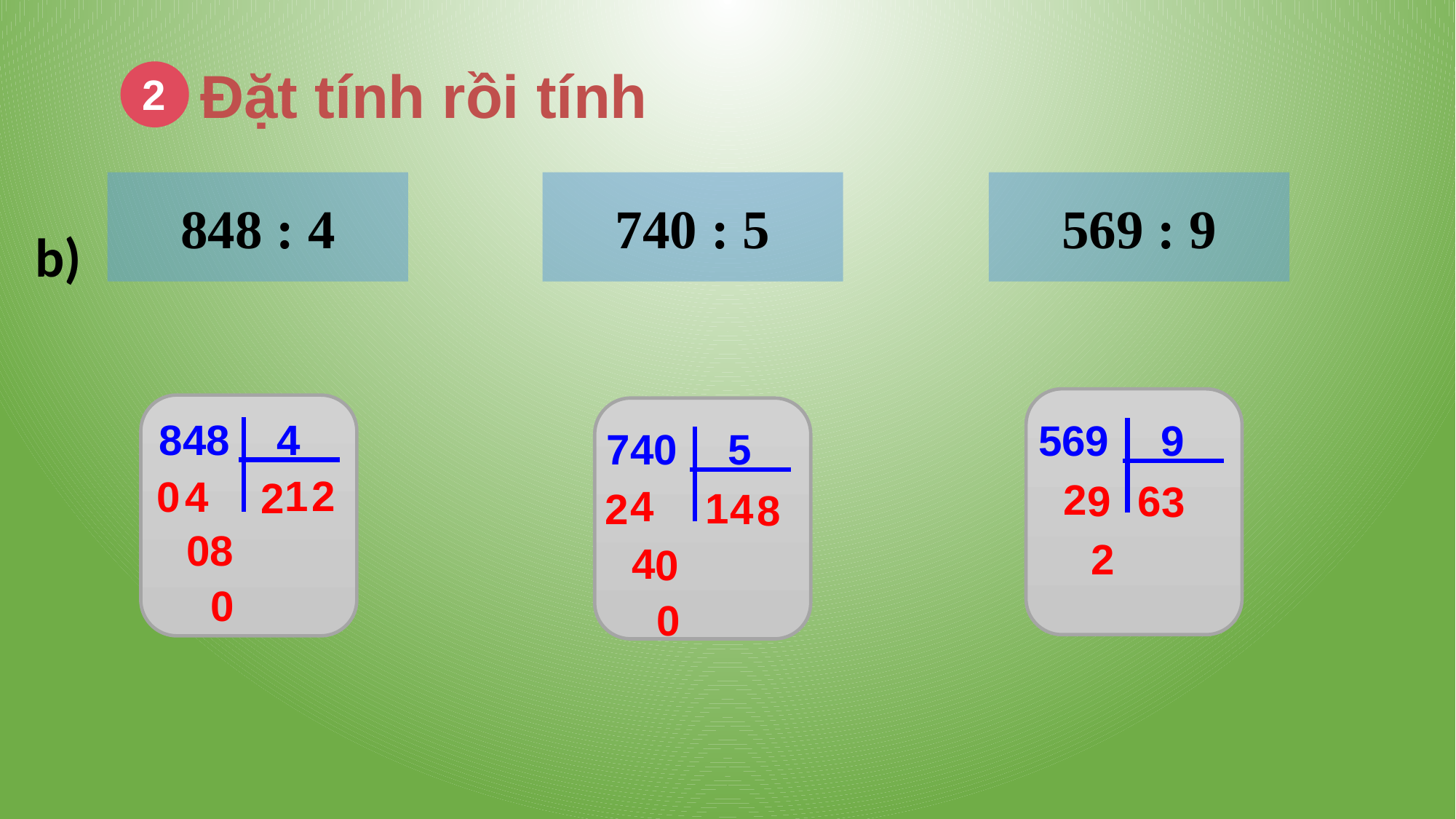

Đặt tính rồi tính
2

848 : 4
740 : 5
569 : 9
b)

 848
 4
 569
 9
 740
 5
 1
 2
 0
4
 2
 2
 6
 9
 3
 4
 1
 2
 4
 8
 8
 0
 2
 4
 0
 0
 0